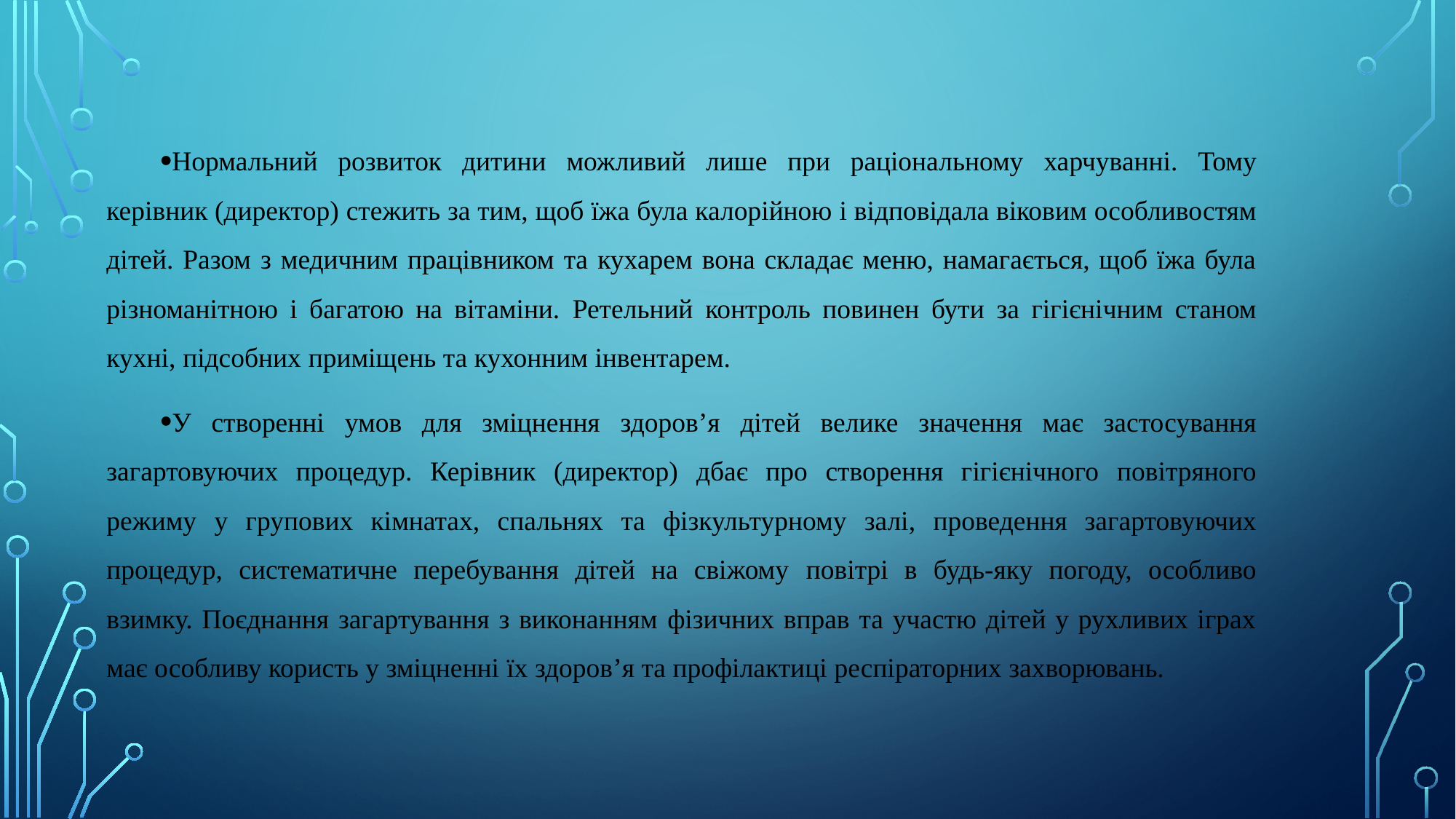

Нормальний розвиток дитини можливий лише при раціональному харчуванні. Тому керівник (директор) стежить за тим, щоб їжа була калорійною і відповідала віковим особливостям дітей. Разом з медичним працівником та кухарем вона складає меню, намагається, щоб їжа була різноманітною і багатою на вітаміни. Ретельний контроль повинен бути за гігієнічним станом кухні, підсобних приміщень та кухонним інвентарем.
У створенні умов для зміцнення здоров’я дітей велике значення має застосування загартовуючих процедур. Керівник (директор) дбає про створення гігієнічного повітряного режиму у групових кімнатах, спальнях та фізкультурному залі, проведення загартовуючих процедур, систематичне перебування дітей на свіжому повітрі в будь-яку погоду, особливо взимку. Поєднання загартування з виконанням фізичних вправ та участю дітей у рухливих іграх має особливу користь у зміцненні їх здоров’я та профілактиці респіраторних захворювань.